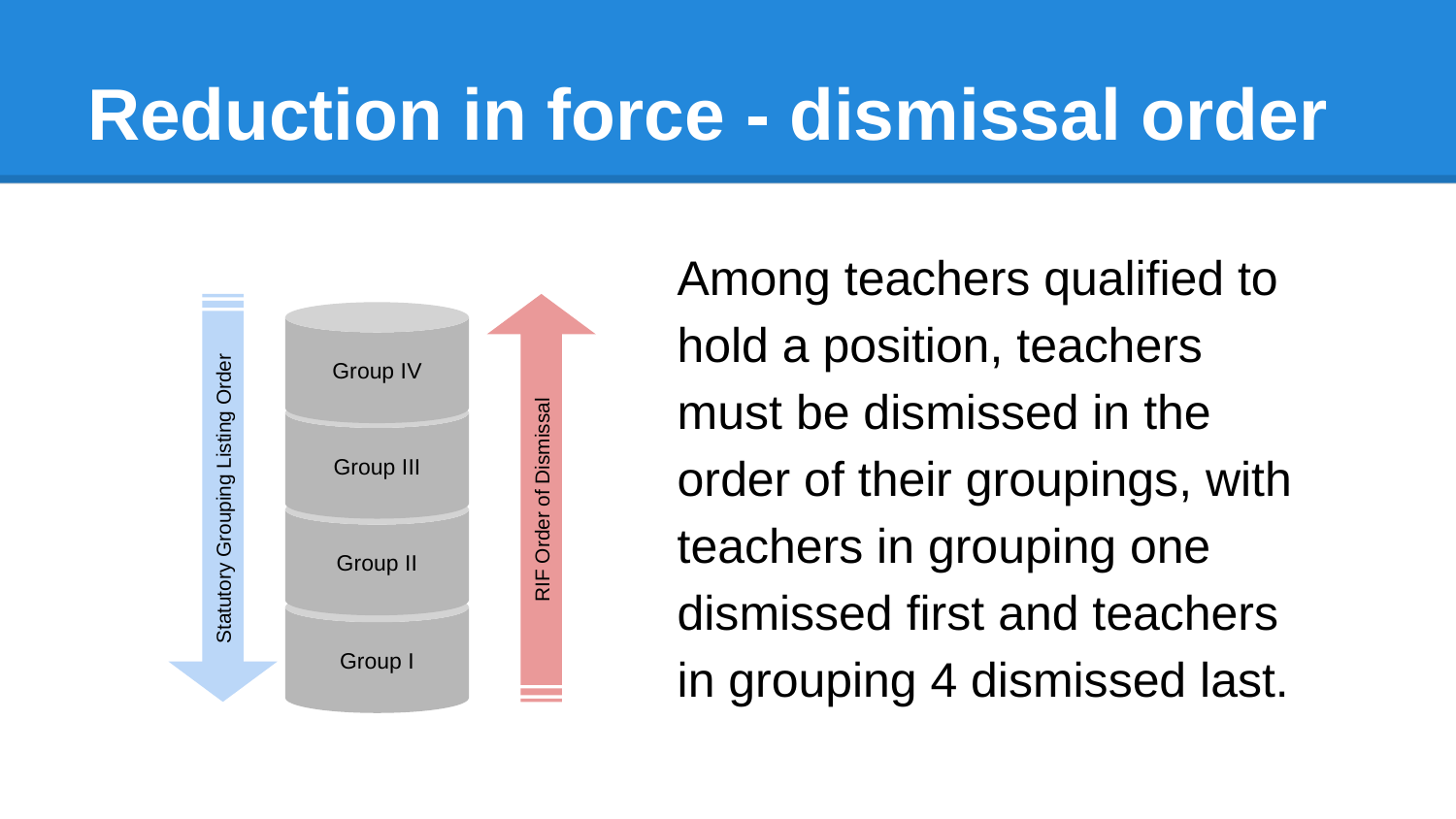

# Reduction in force - dismissal order
Among teachers qualified to hold a position, teachers must be dismissed in the order of their groupings, with teachers in grouping one dismissed first and teachers in grouping 4 dismissed last.

Group IV
Group III
Statutory Grouping Listing Order
RIF Order of Dismissal
Group II
Group I